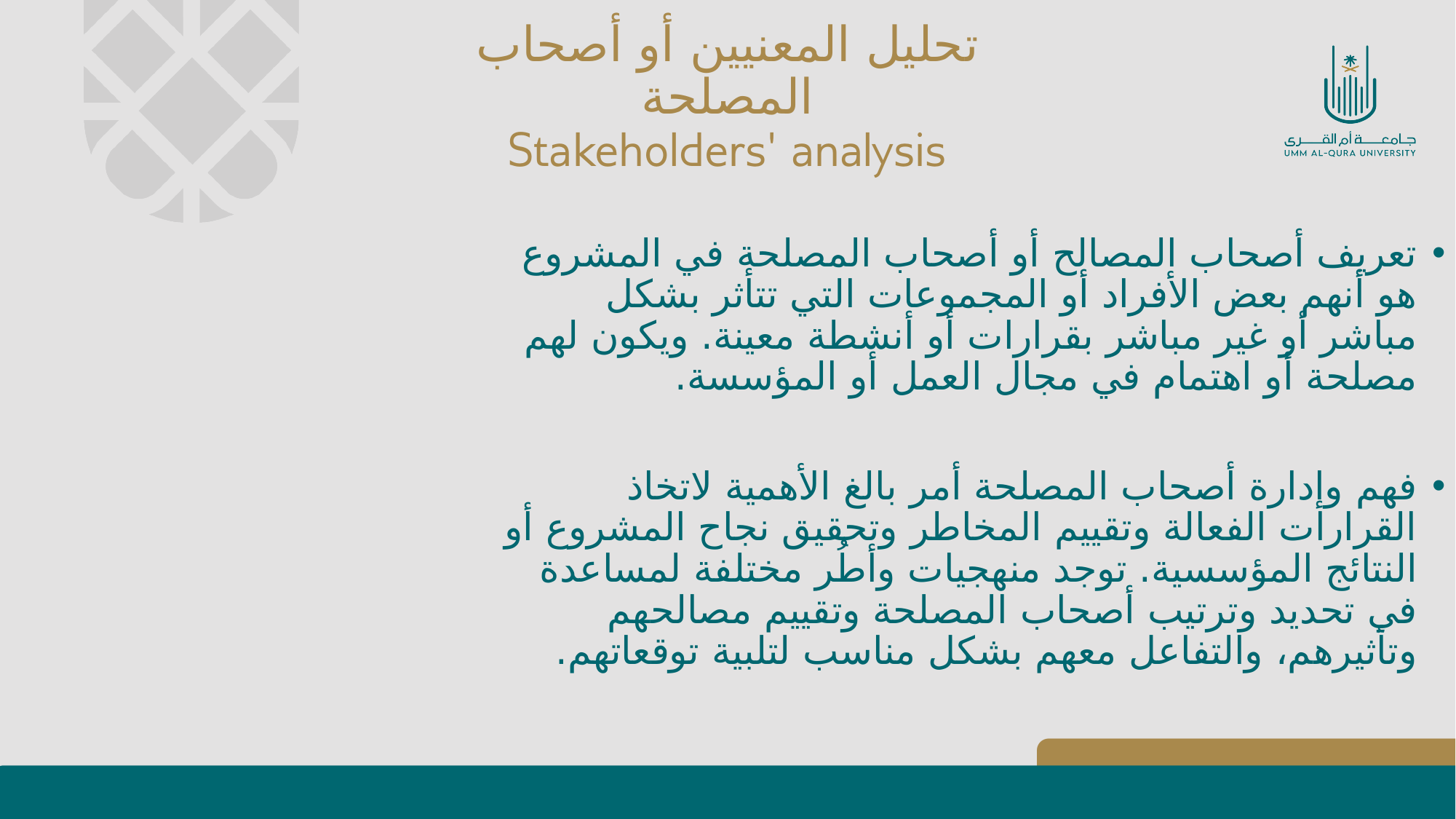

# تحليل المعنيين أو أصحاب المصلحة Stakeholders' analysis
تعريف أصحاب المصالح أو أصحاب المصلحة في المشروع هو أنهم بعض الأفراد أو المجموعات التي تتأثر بشكل مباشر أو غير مباشر بقرارات أو أنشطة معينة. ويكون لهم مصلحة أو اهتمام في مجال العمل أو المؤسسة.

فهم وإدارة أصحاب المصلحة أمر بالغ الأهمية لاتخاذ القرارات الفعالة وتقييم المخاطر وتحقيق نجاح المشروع أو النتائج المؤسسية. توجد منهجيات وأطُر مختلفة لمساعدة في تحديد وترتيب أصحاب المصلحة وتقييم مصالحهم وتأثيرهم، والتفاعل معهم بشكل مناسب لتلبية توقعاتهم.